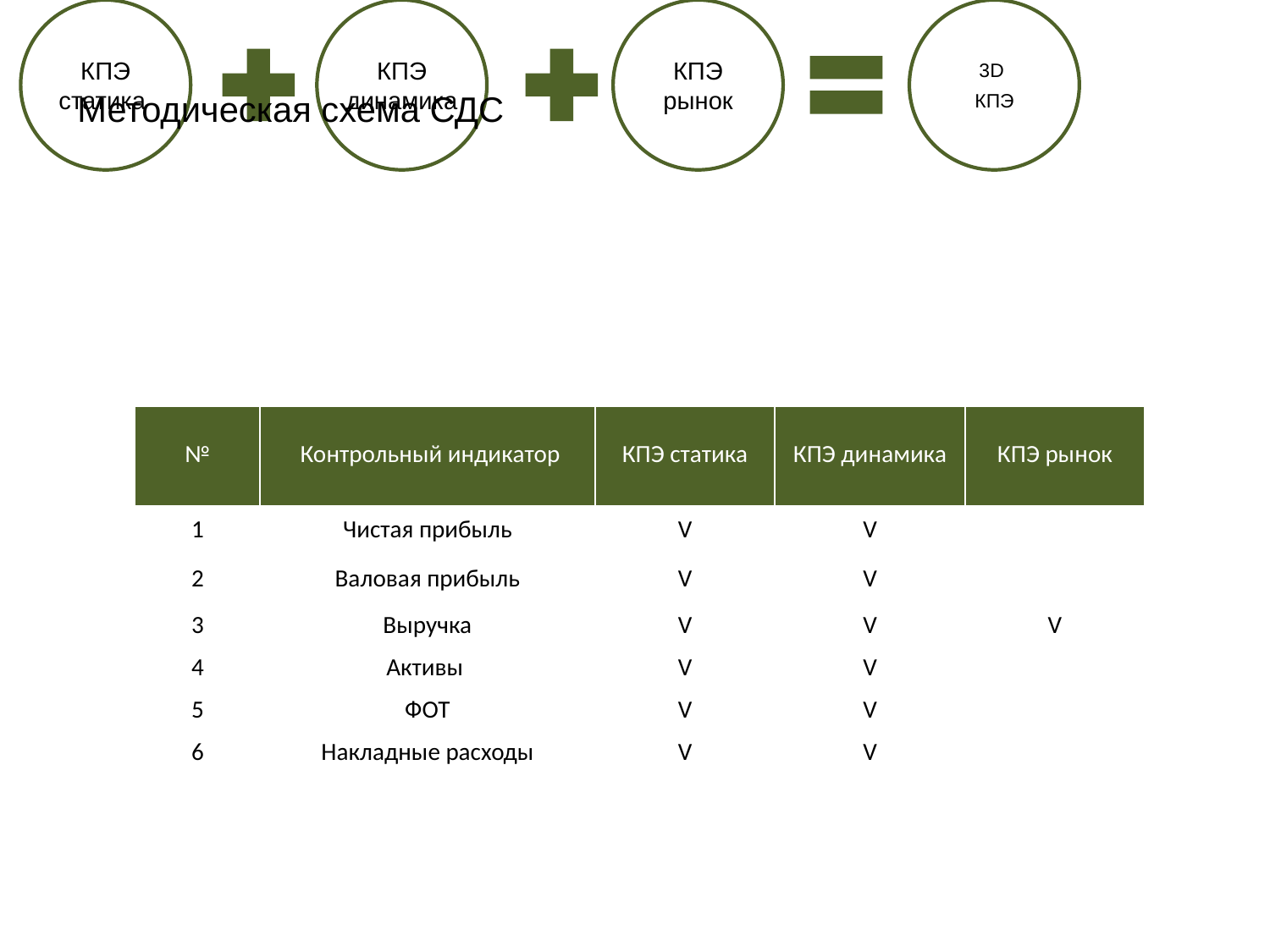

Методическая схема СДС
КПЭ статика

КПЭ динамика

КПЭ рынок

3D
КПЭ
| № | Контрольный индикатор | КПЭ статика | КПЭ динамика | КПЭ рынок |
| --- | --- | --- | --- | --- |
| 1 | Чистая прибыль | V | V |  |
| 2 | Валовая прибыль | V | V |  |
| 3 | Выручка | V | V | V |
| 4 | Активы | V | V |  |
| 5 | ФОТ | V | V |  |
| 6 | Накладные расходы | V | V |  |